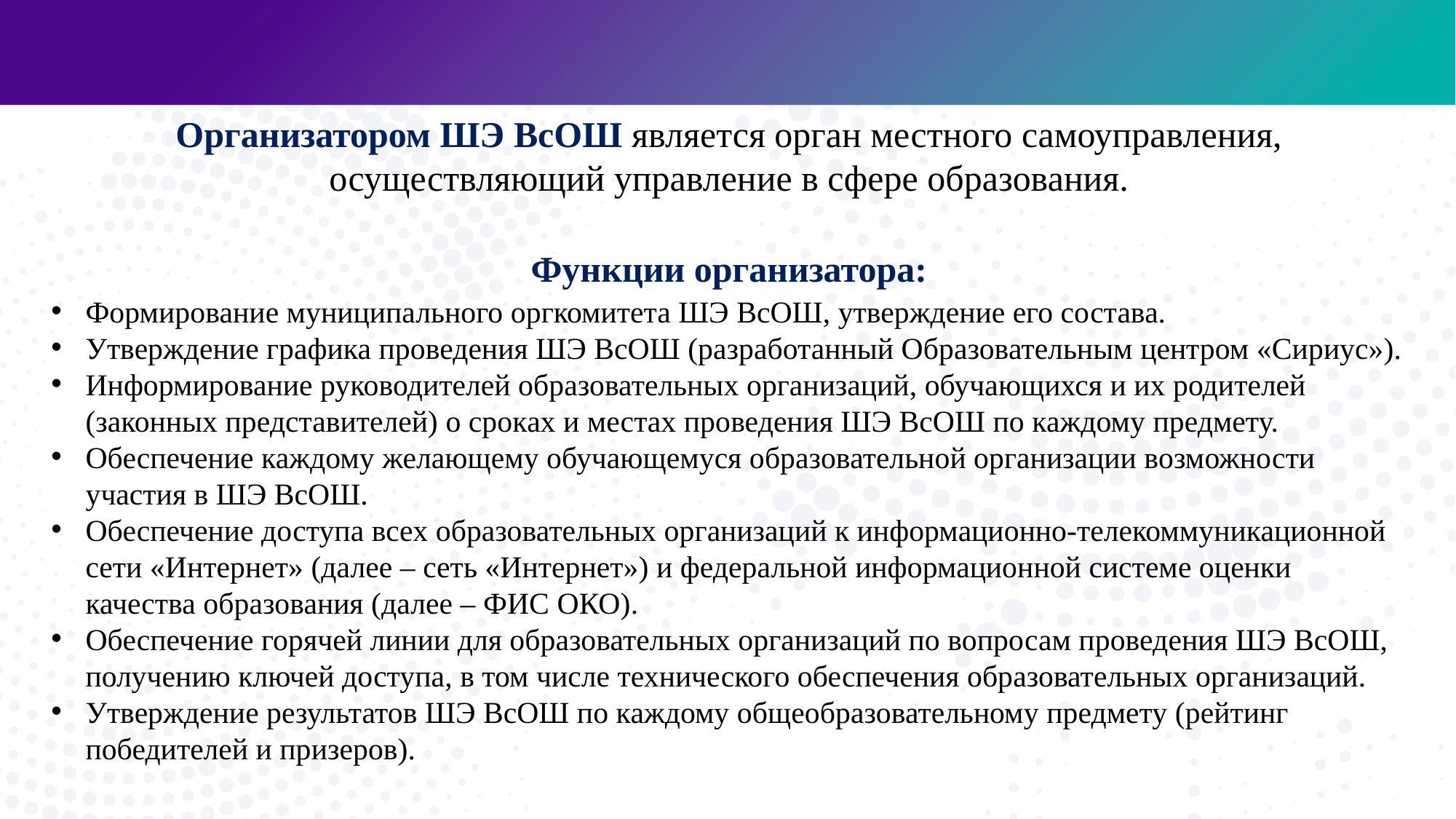

Организатором ШЭ ВсОШ является орган местного самоуправления, осуществляющий управление в сфере образования.

Функции организатора:
Формирование муниципального оргкомитета ШЭ ВсОШ, утверждение его состава.
Утверждение графика проведения ШЭ ВсОШ (разработанный Образовательным центром «Сириус»).
Информирование руководителей образовательных организаций, обучающихся и их родителей (законных представителей) о сроках и местах проведения ШЭ ВсОШ по каждому предмету.
Обеспечение каждому желающему обучающемуся образовательной организации возможности участия в ШЭ ВсОШ.
Обеспечение доступа всех образовательных организаций к информационно-телекоммуникационной сети «Интернет» (далее – сеть «Интернет») и федеральной информационной системе оценки качества образования (далее – ФИС ОКО).
Обеспечение горячей линии для образовательных организаций по вопросам проведения ШЭ ВсОШ, получению ключей доступа, в том числе технического обеспечения образовательных организаций.
Утверждение результатов ШЭ ВсОШ по каждому общеобразовательному предмету (рейтинг победителей и призеров).